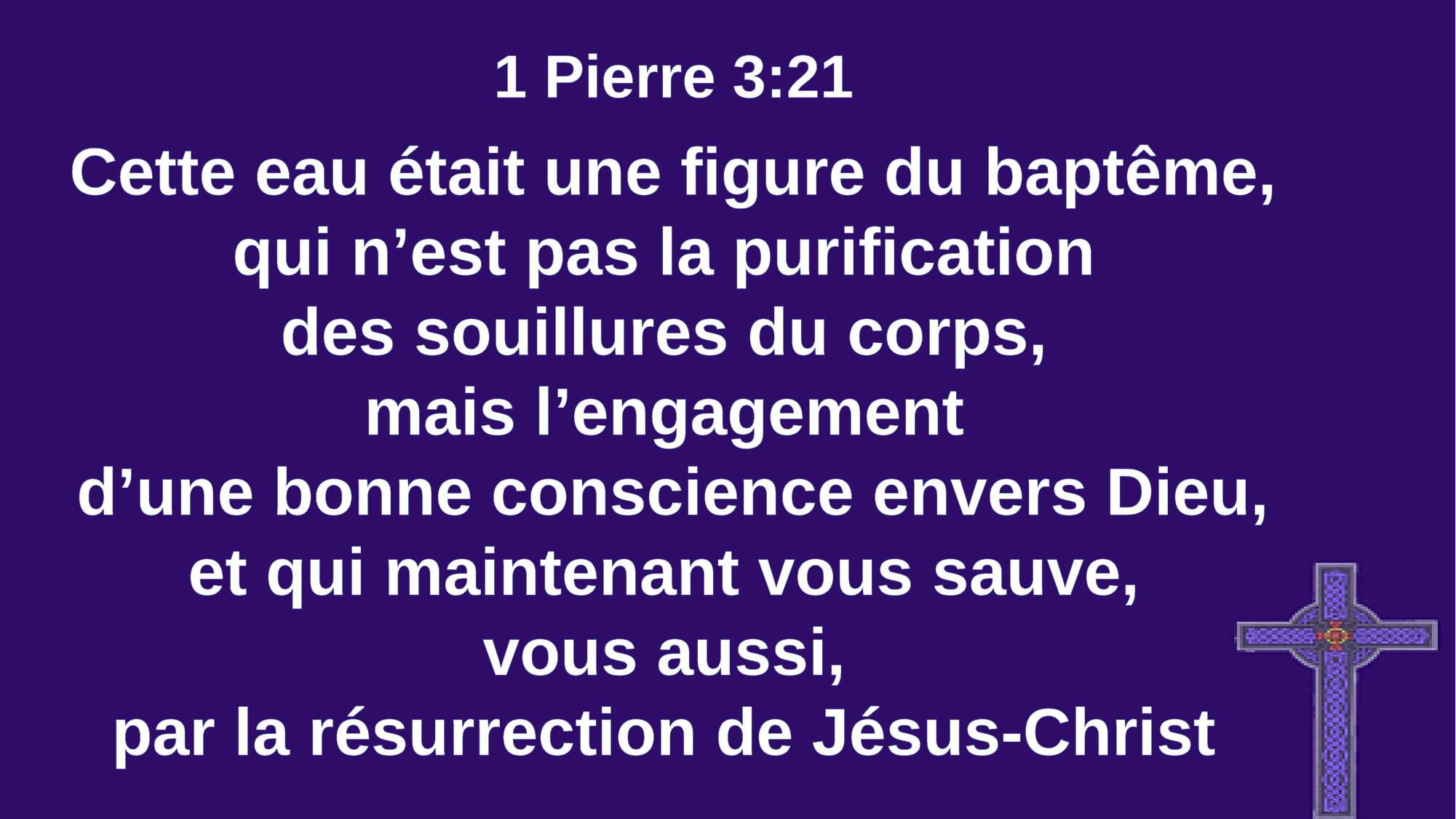

1 Pierre 3:21

Cette eau était une figure du baptême, qui n’est pas la purification
des souillures du corps,
mais l’engagement
d’une bonne conscience envers Dieu, et qui maintenant vous sauve,
vous aussi,
par la résurrection de Jésus-Christ